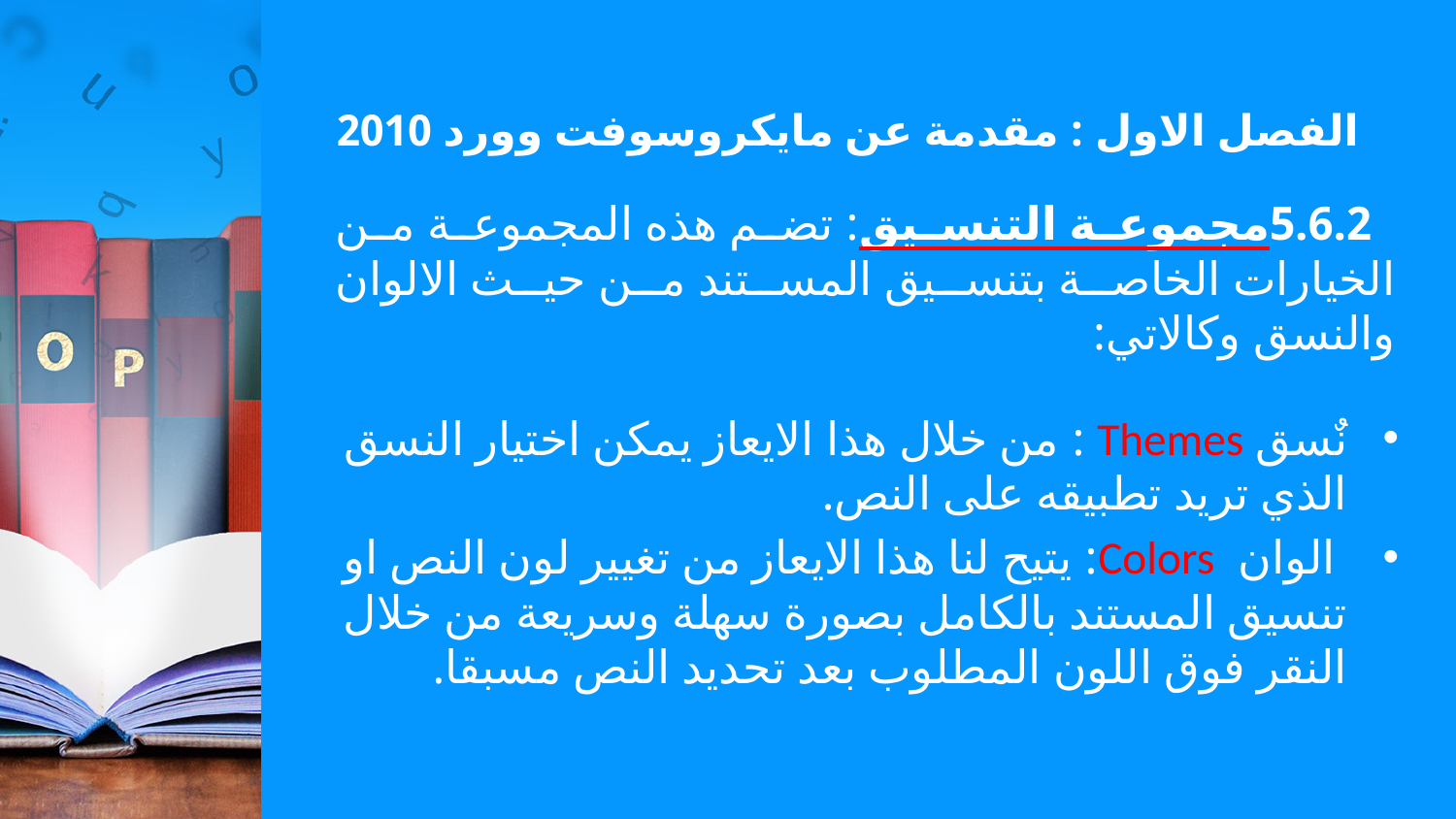

# الفصل الاول : مقدمة عن مايكروسوفت وورد 2010
  5.6.2مجموعة التنسيق: تضم هذه المجموعة من الخيارات الخاصة بتنسيق المستند من حيث الالوان والنسق وكالاتي:

نٌسق Themes : من خلال هذا الايعاز يمكن اختيار النسق الذي تريد تطبيقه على النص.
 الوان  Colors: يتيح لنا هذا الايعاز من تغيير لون النص او تنسيق المستند بالكامل بصورة سهلة وسريعة من خلال النقر فوق اللون المطلوب بعد تحديد النص مسبقا.